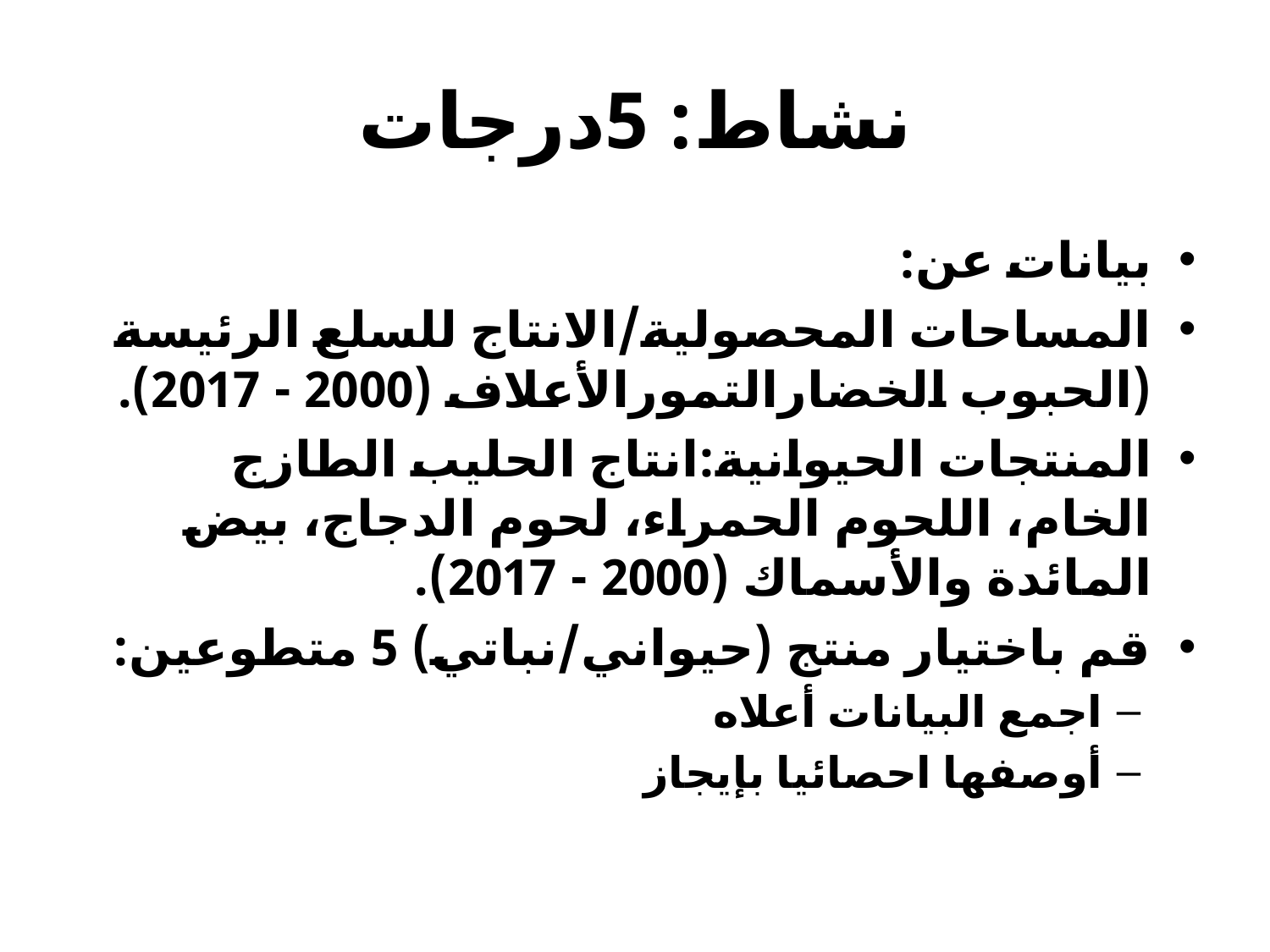

# نشاط: 5درجات
بيانات عن:
المساحات المحصولية/الانتاج للسلع الرئيسة (الحبوب الخضارالتمورالأعلاف (2000 - 2017).
المنتجات الحيوانية:انتاج الحليب الطازج الخام، اللحوم الحمراء، لحوم الدجاج، بيض المائدة والأسماك (2000 - 2017).
قم باختيار منتج (حيواني/نباتي) 5 متطوعين:
اجمع البيانات أعلاه
أوصفها احصائيا بإيجاز